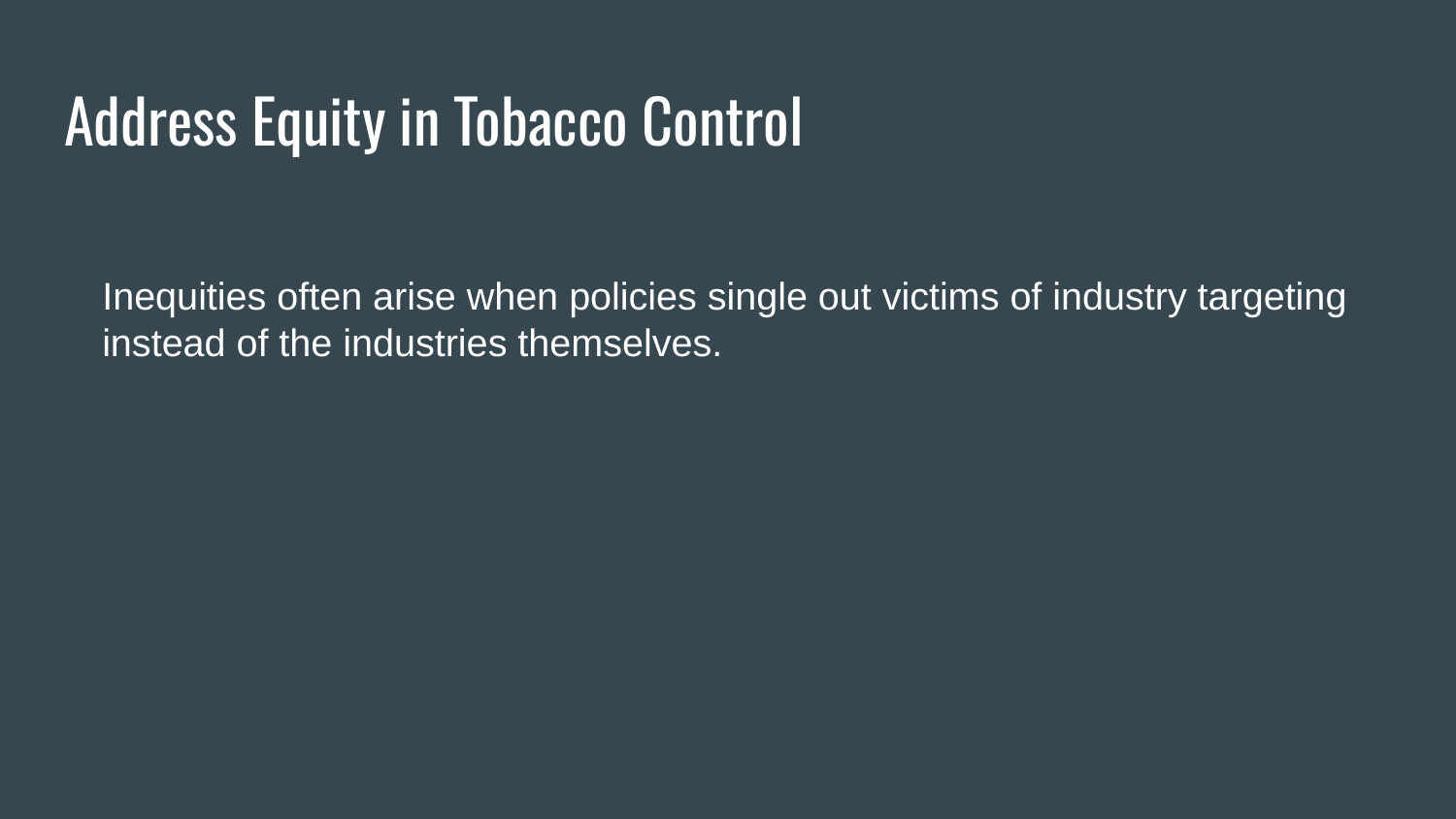

# Address Equity in Tobacco Control
Inequities often arise when policies single out victims of industry targeting instead of the industries themselves.